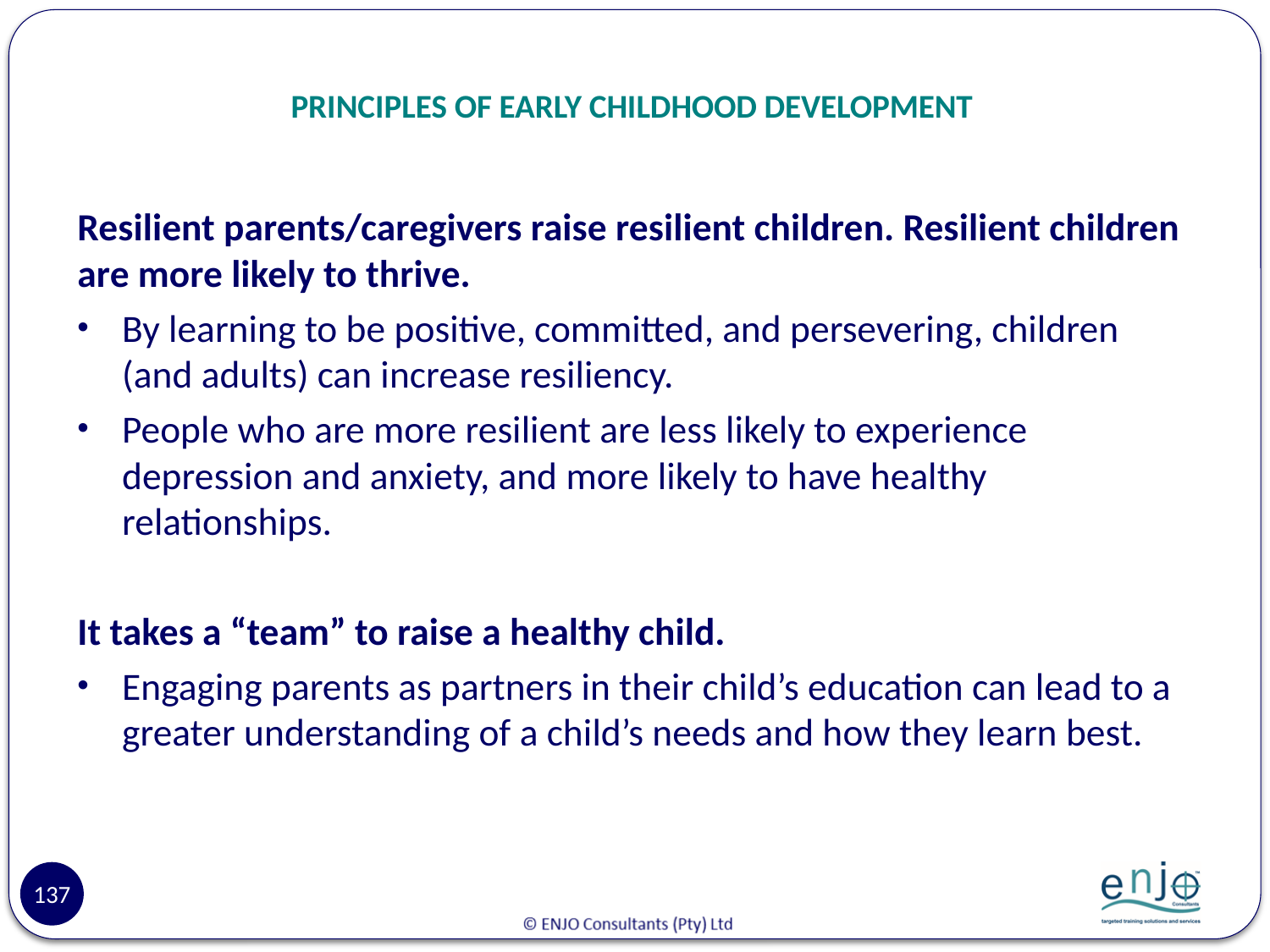

# PRINCIPLES OF EARLY CHILDHOOD DEVELOPMENT
Resilient parents/caregivers raise resilient children. Resilient children are more likely to thrive.
By learning to be positive, committed, and persevering, children (and adults) can increase resiliency.
People who are more resilient are less likely to experience depression and anxiety, and more likely to have healthy relationships.

It takes a “team” to raise a healthy child.
Engaging parents as partners in their child’s education can lead to a greater understanding of a child’s needs and how they learn best.

137